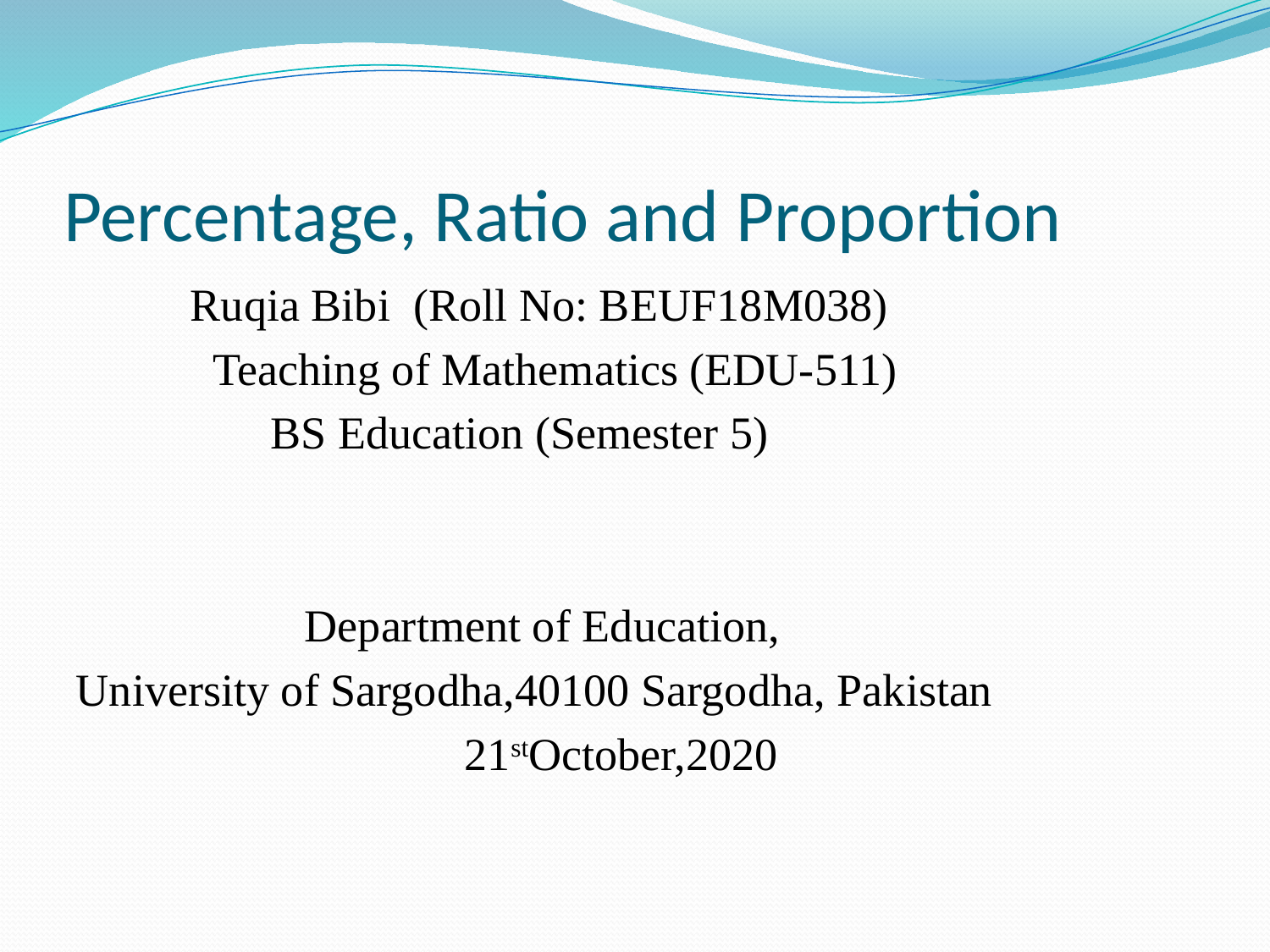

# Percentage, Ratio and Proportion
          Ruqia Bibi  (Roll No: BEUF18M038)
            Teaching of Mathematics (EDU-511)
                 BS Education (Semester 5)

                    Department of Education,
University of Sargodha,40100 Sargodha, Pakistan
                                  21stOctober,2020